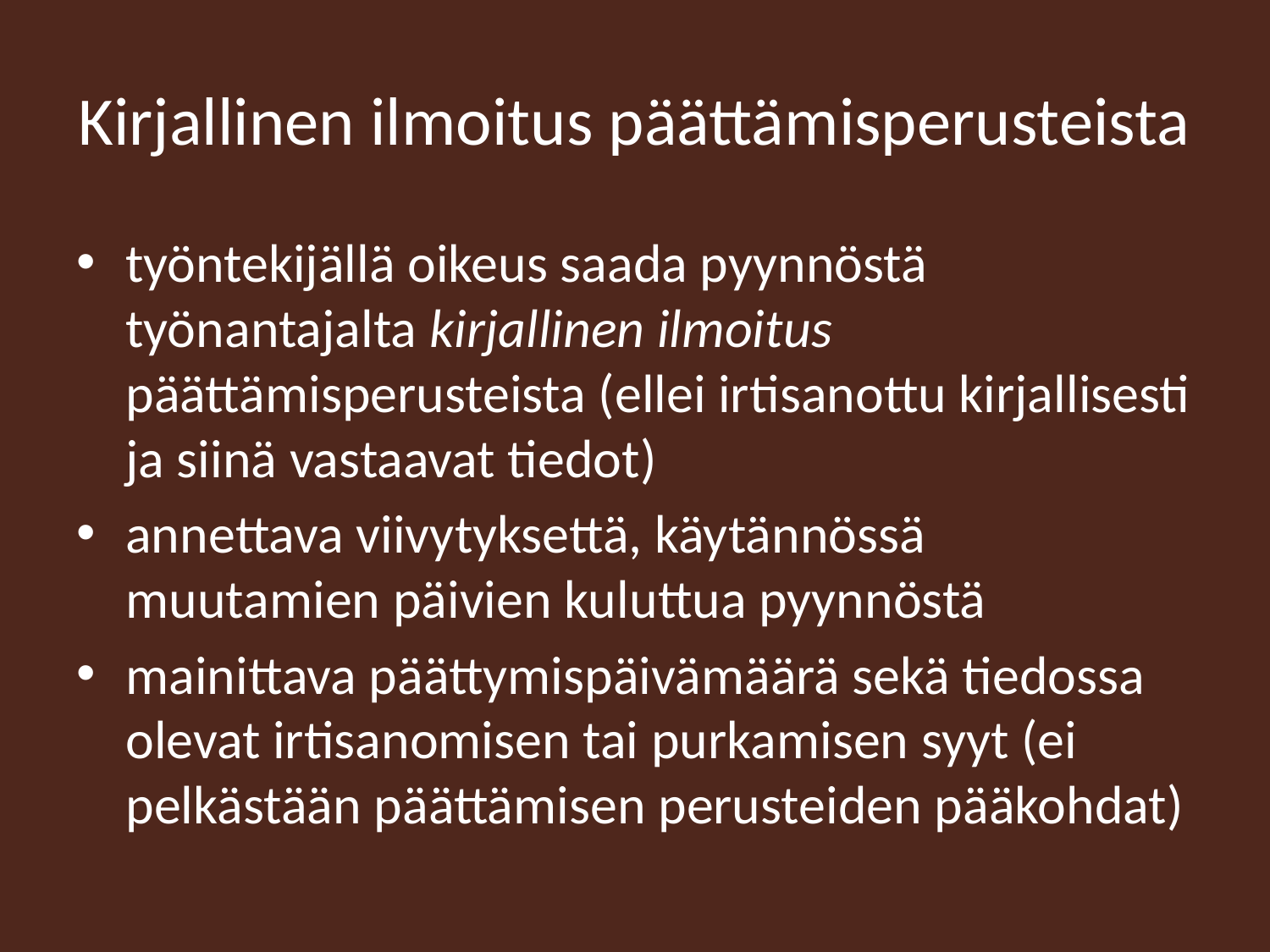

# Kirjallinen ilmoitus päättämisperusteista
työntekijällä oikeus saada pyynnöstä työnantajalta kirjallinen ilmoitus päättämisperusteista (ellei irtisanottu kirjallisesti ja siinä vastaavat tiedot)
annettava viivytyksettä, käytännössä muutamien päivien kuluttua pyynnöstä
mainittava päättymispäivämäärä sekä tiedossa olevat irtisanomisen tai purkamisen syyt (ei pelkästään päättämisen perusteiden pääkohdat)